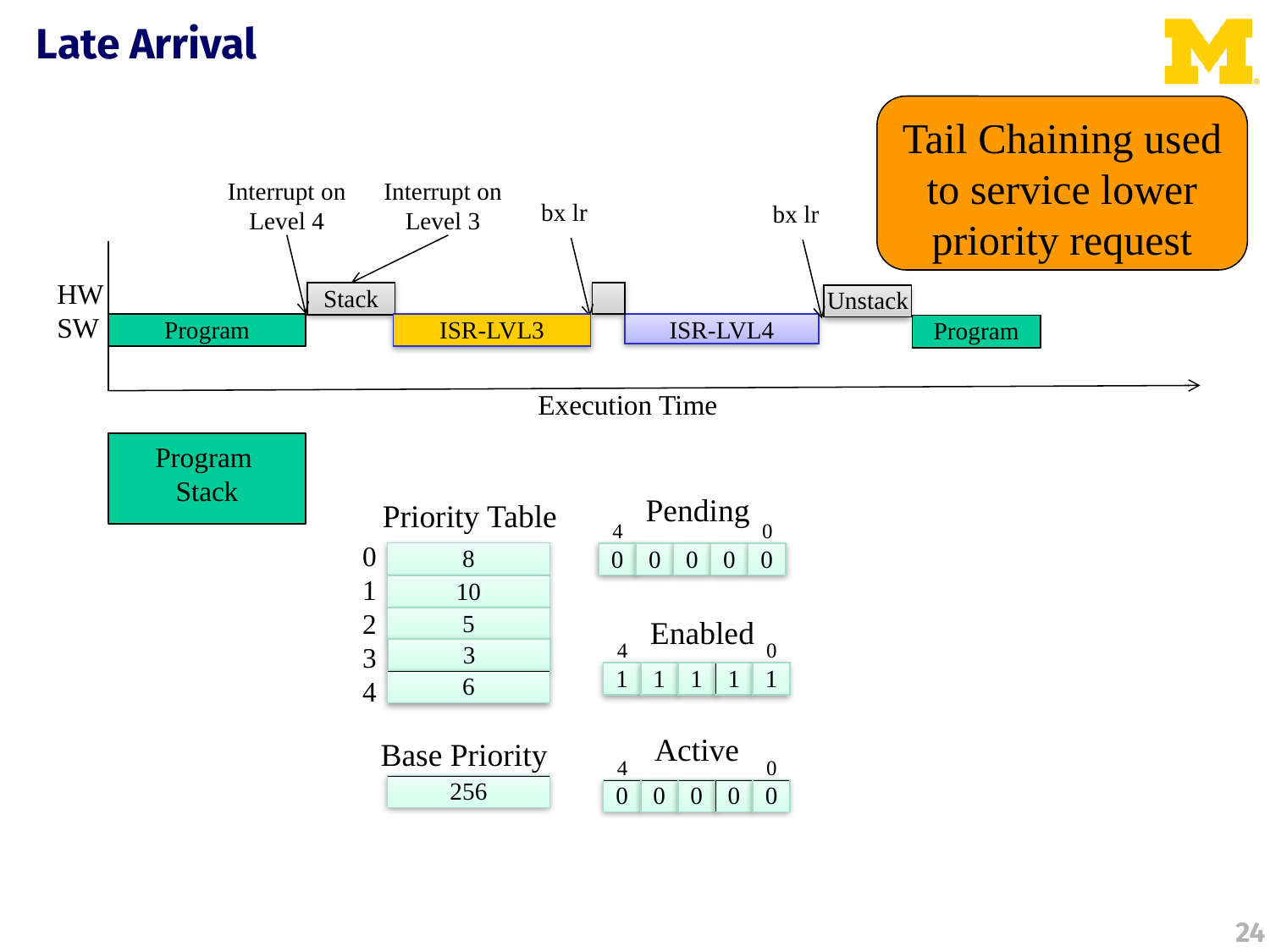

# Late Arrival
Tail Chaining used to service lower priority request
Interrupt on Level 4
Interrupt on Level 3
bx lr
bx lr
HW
SW
Stack

Unstack
Program
ISR-LVL3
ISR-LVL4
Program
Execution Time
Program
Stack
Pending
Priority Table
4
0
0
1
2
3
4
8
0
0
0
0
0
10
Enabled
5
4
0
3
1
1
1
1
1
6
Active
Base Priority
4
0
256
0
0
0
0
0
24